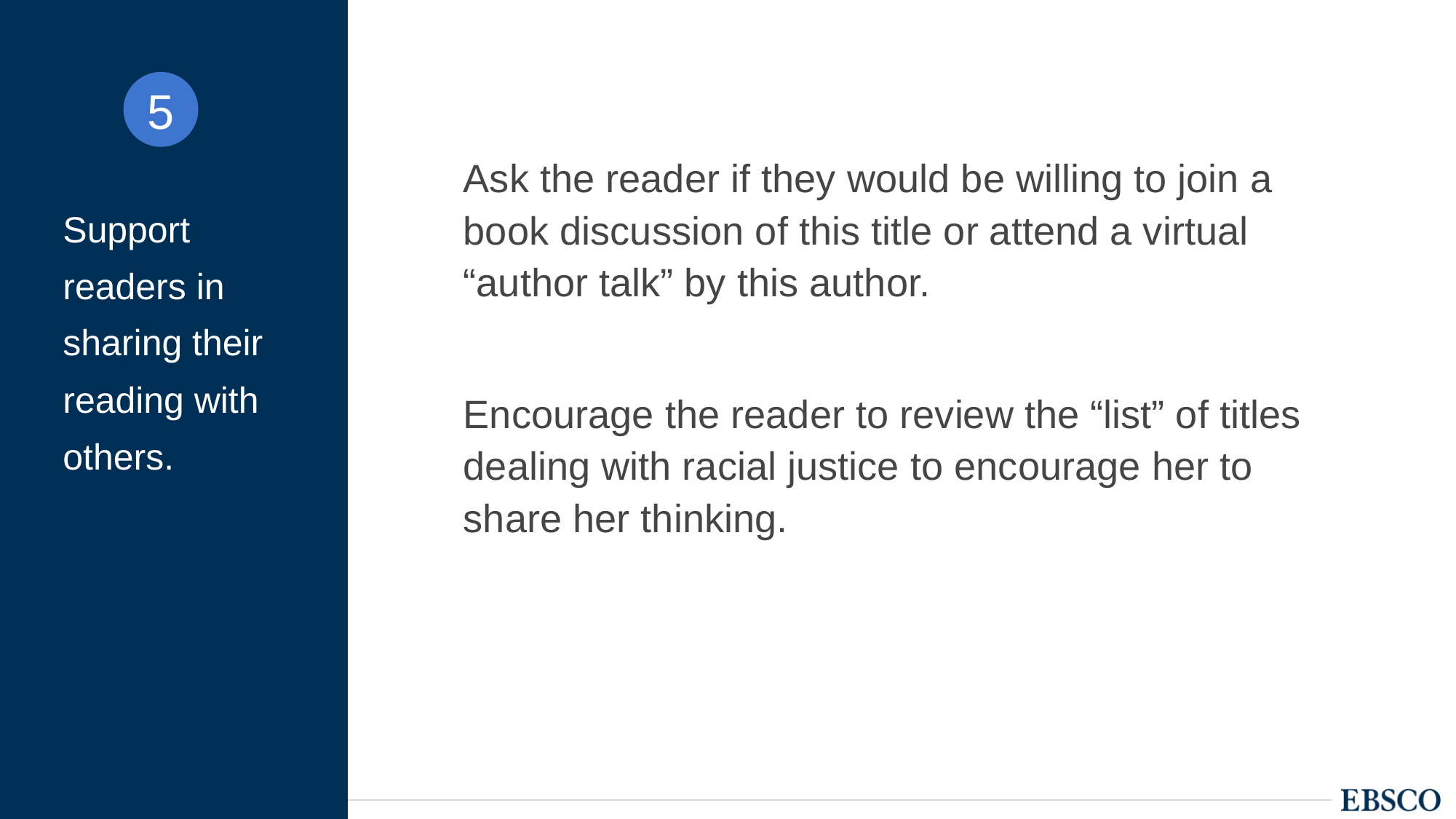

5

Ask the reader if they would be willing to join a book discussion of this title or attend a virtual “author talk” by this author.

Encourage the reader to review the “list” of titles dealing with racial justice to encourage her to share her thinking.

Support readers in sharing their reading with others.